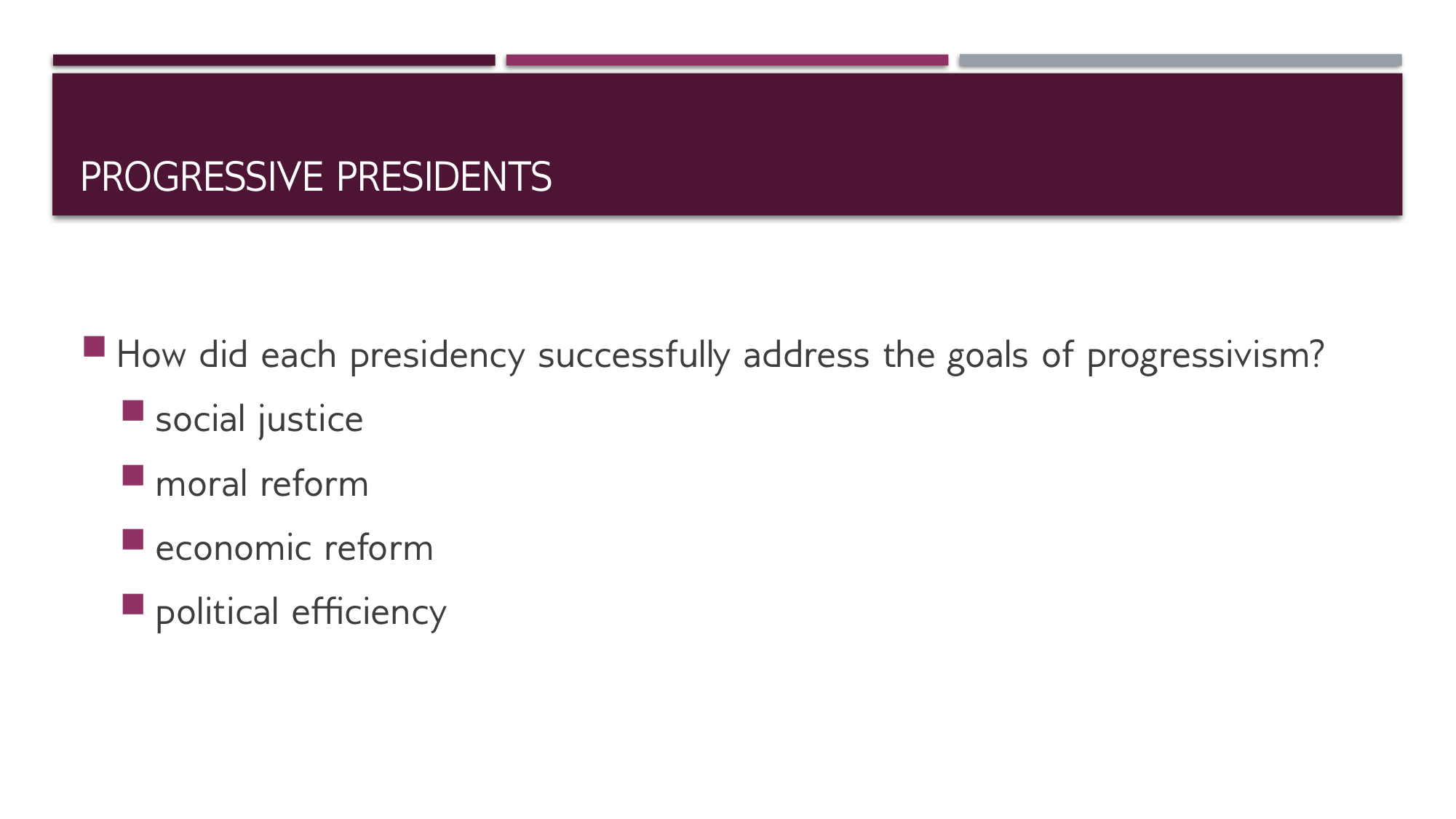

# Progressive Presidents
How did each presidency successfully address the goals of progressivism?
social justice
moral reform
economic reform
political efficiency